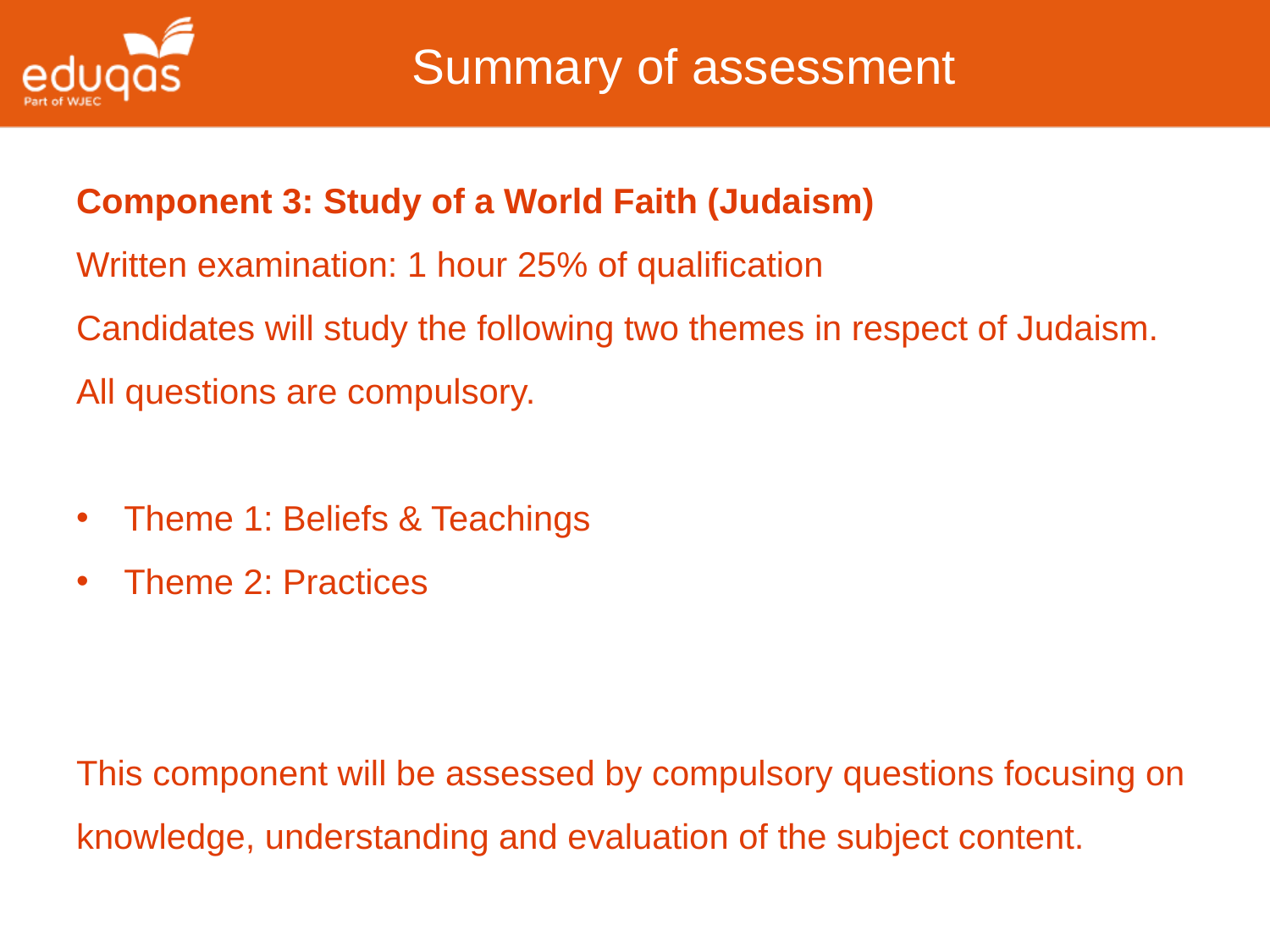

Summary of assessment
Component 3: Study of a World Faith (Judaism)
Written examination: 1 hour 25% of qualification
Candidates will study the following two themes in respect of Judaism. All questions are compulsory.

Theme 1: Beliefs & Teachings
Theme 2: Practices

This component will be assessed by compulsory questions focusing on knowledge, understanding and evaluation of the subject content.